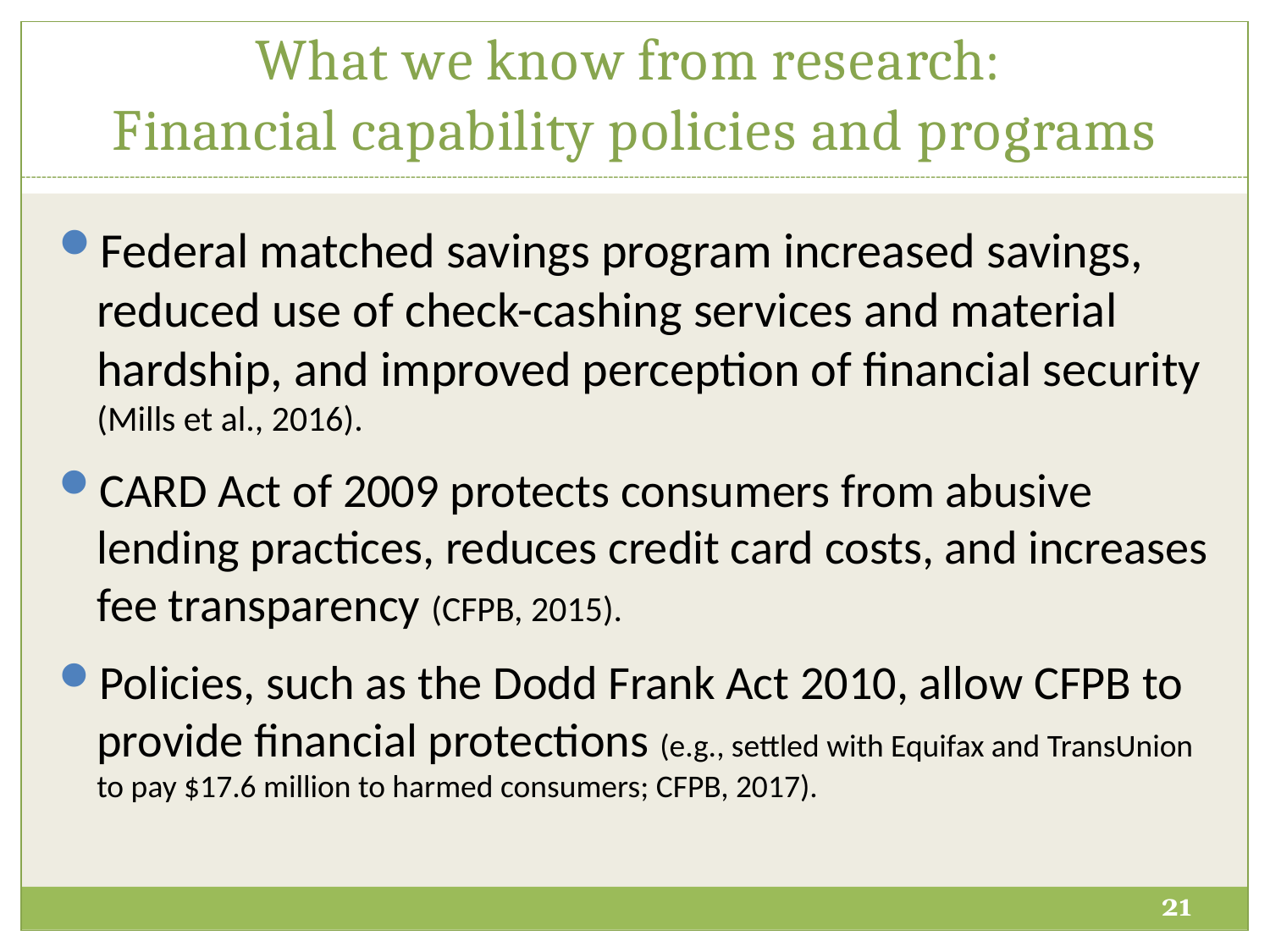

# What we know from research: Financial capability policies and programs
Federal matched savings program increased savings, reduced use of check-cashing services and material hardship, and improved perception of financial security (Mills et al., 2016).
CARD Act of 2009 protects consumers from abusive lending practices, reduces credit card costs, and increases fee transparency (CFPB, 2015).
Policies, such as the Dodd Frank Act 2010, allow CFPB to provide financial protections (e.g., settled with Equifax and TransUnion to pay $17.6 million to harmed consumers; CFPB, 2017).